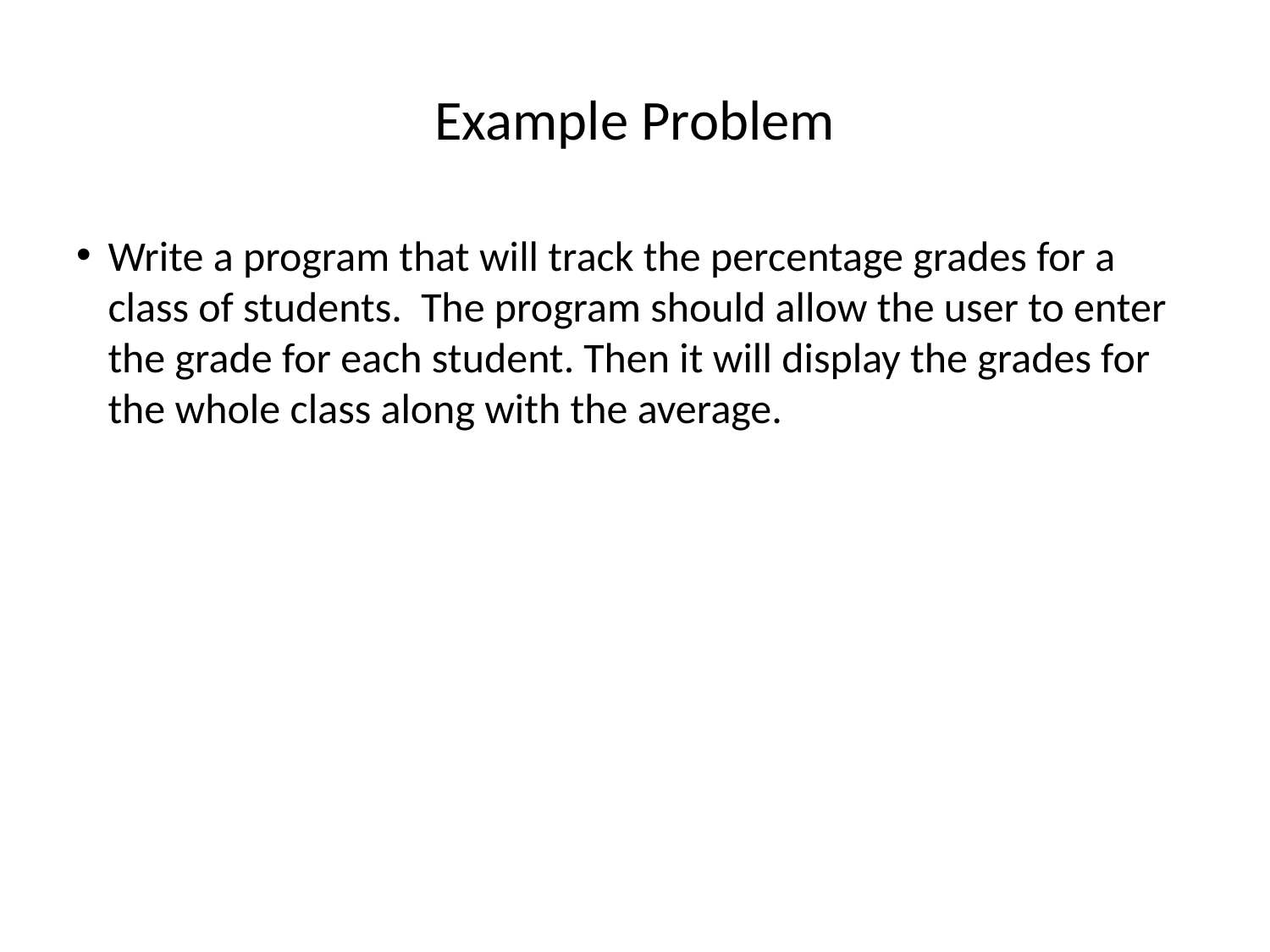

Example Problem
Write a program that will track the percentage grades for a class of students.  The program should allow the user to enter the grade for each student. Then it will display the grades for the whole class along with the average.